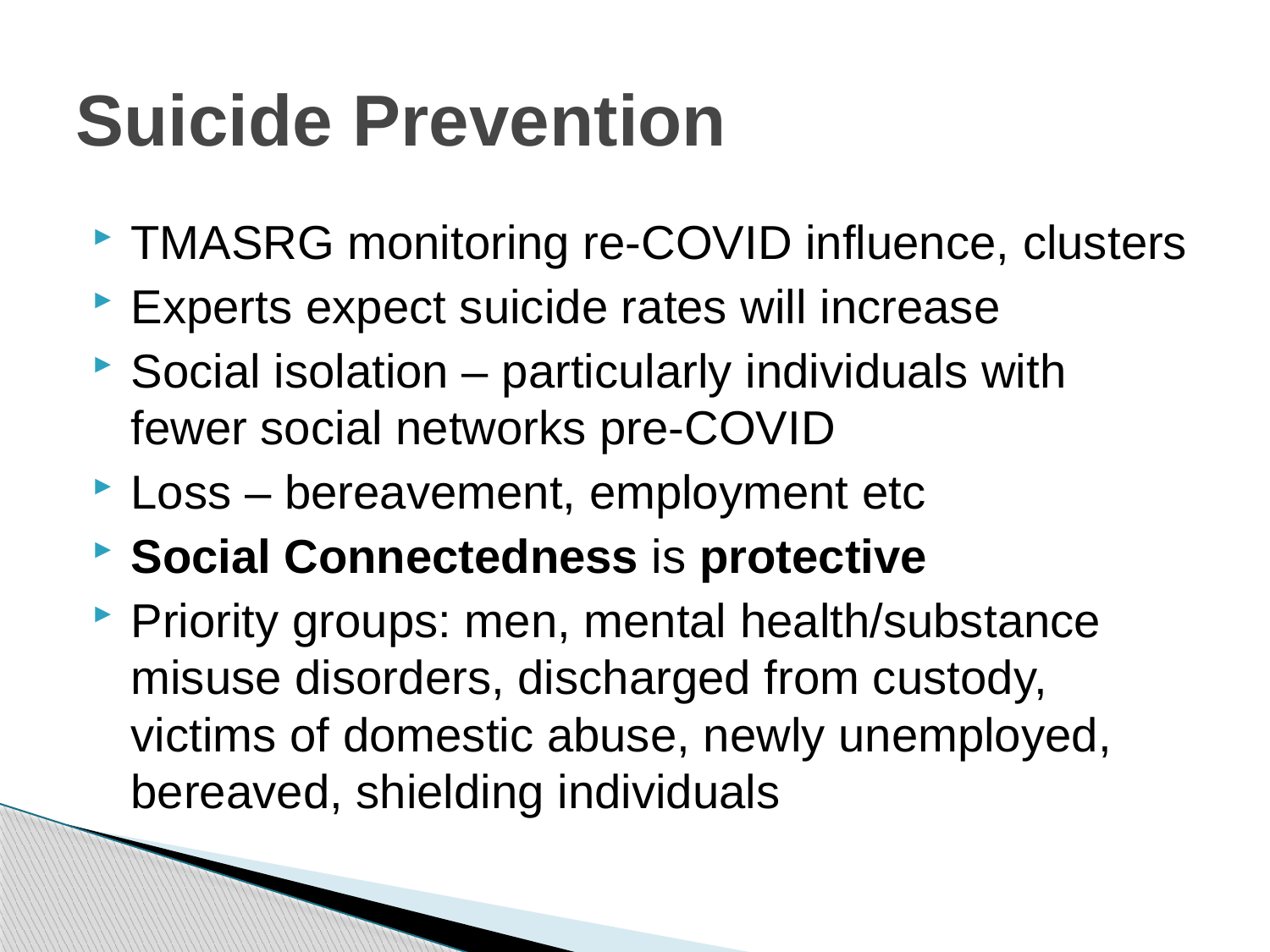

# Suicide Prevention
TMASRG monitoring re-COVID influence, clusters
Experts expect suicide rates will increase
Social isolation – particularly individuals with fewer social networks pre-COVID
Loss – bereavement, employment etc
Social Connectedness is protective
Priority groups: men, mental health/substance misuse disorders, discharged from custody, victims of domestic abuse, newly unemployed, bereaved, shielding individuals